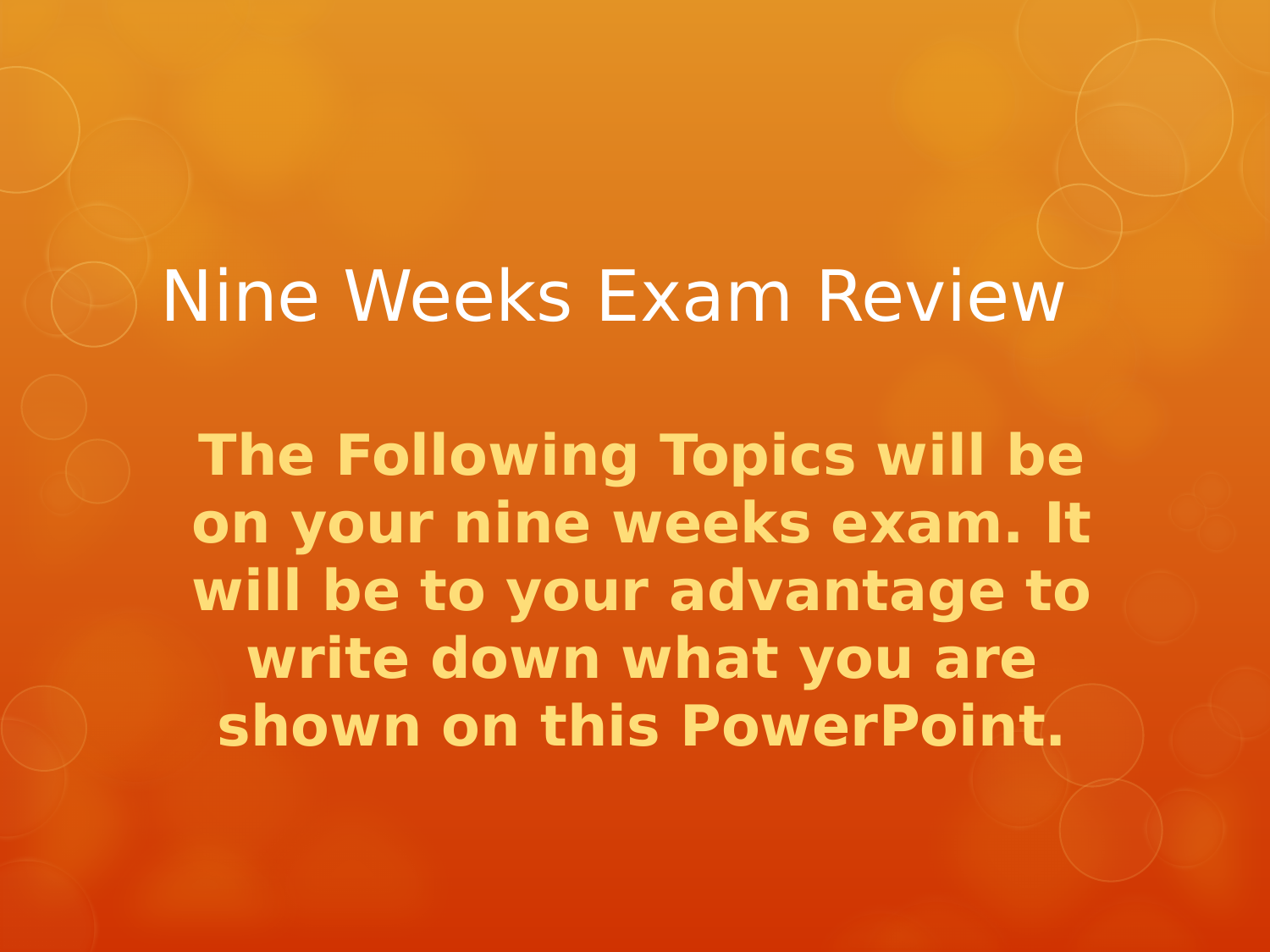

# Nine Weeks Exam Review
The Following Topics will be on your nine weeks exam. It will be to your advantage to write down what you are shown on this PowerPoint.